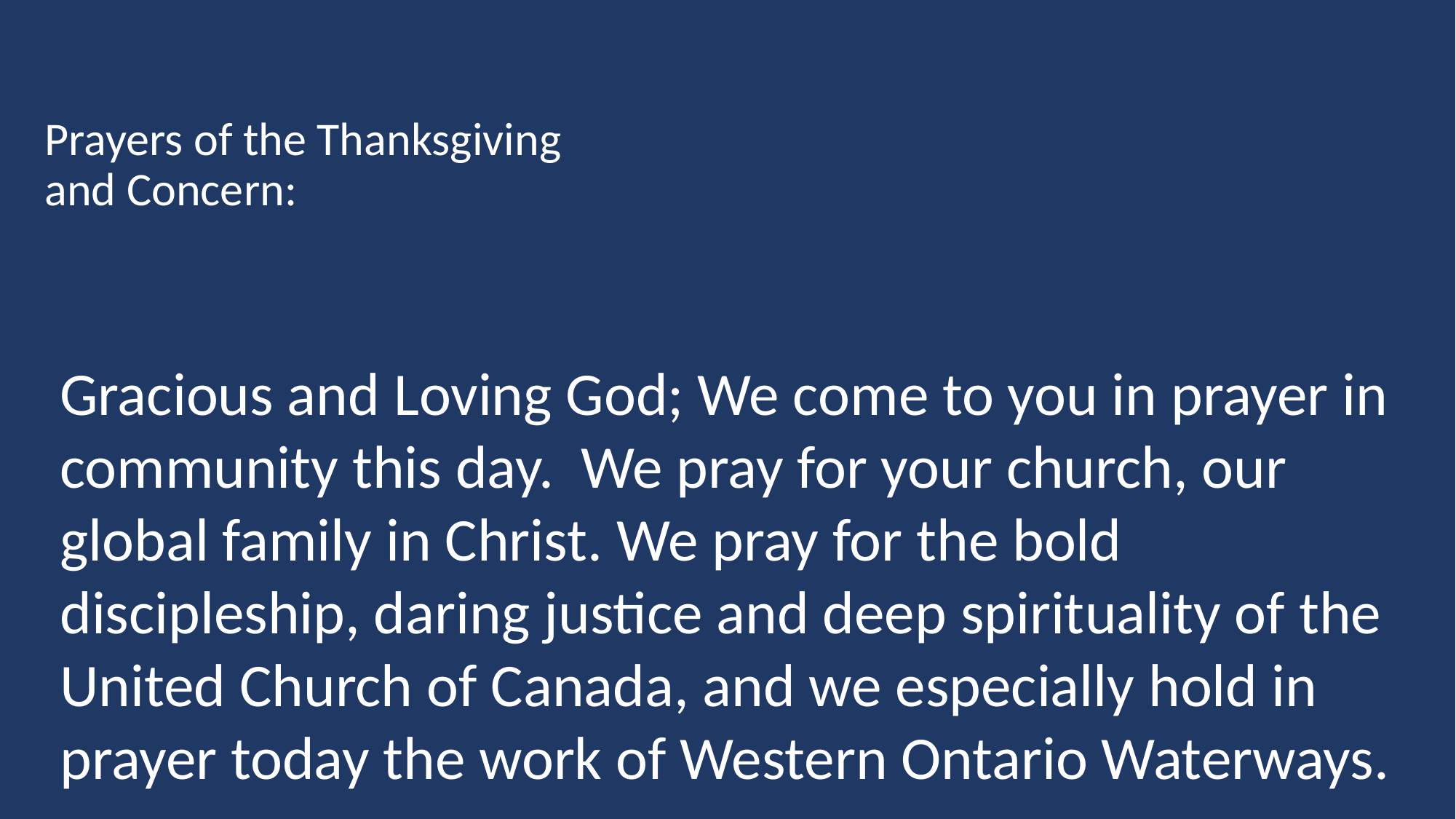

# Prayers of the Thanksgiving and Concern:
Gracious and Loving God; We come to you in prayer in community this day.  We pray for your church, our global family in Christ. We pray for the bold discipleship, daring justice and deep spirituality of the United Church of Canada, and we especially hold in prayer today the work of Western Ontario Waterways.